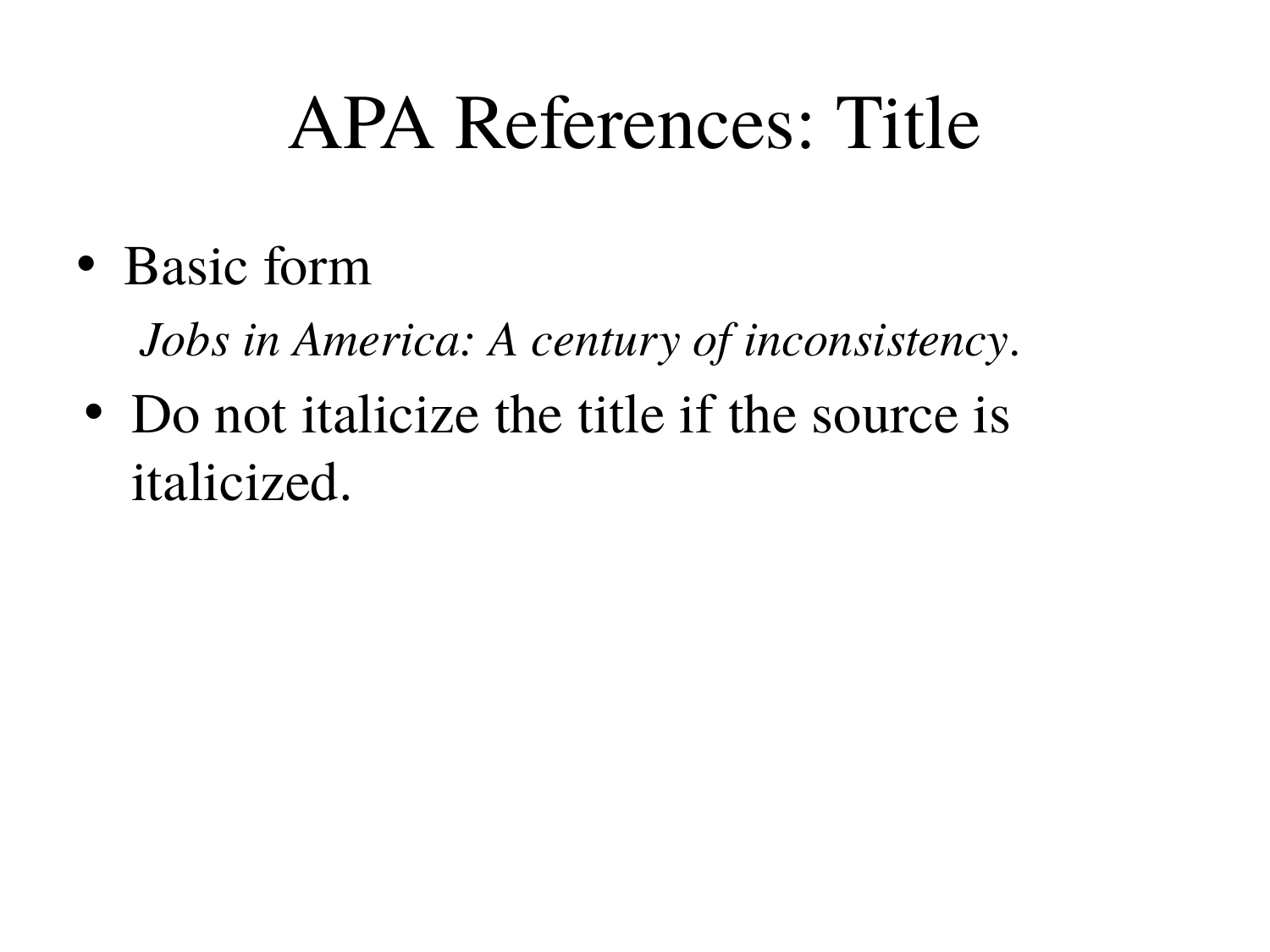

# APA References: Title
Basic form
Jobs in America: A century of inconsistency.
Do not italicize the title if the source is italicized.